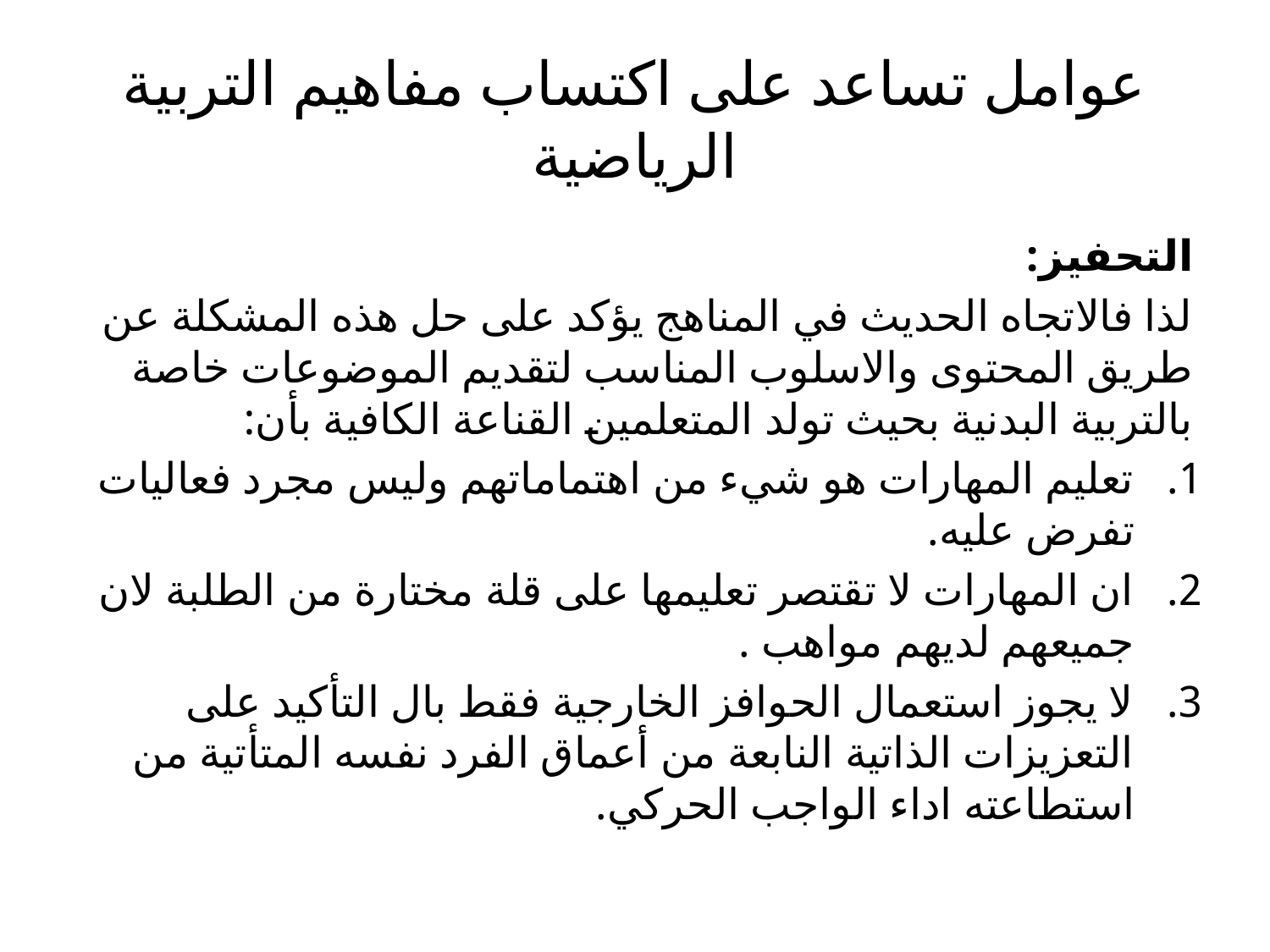

# عوامل تساعد على اكتساب مفاهيم التربية الرياضية
التحفيز:
لذا فالاتجاه الحديث في المناهج يؤكد على حل هذه المشكلة عن طريق المحتوى والاسلوب المناسب لتقديم الموضوعات خاصة بالتربية البدنية بحيث تولد المتعلمين القناعة الكافية بأن:
تعليم المهارات هو شيء من اهتماماتهم وليس مجرد فعاليات تفرض عليه.
ان المهارات لا تقتصر تعليمها على قلة مختارة من الطلبة لان جميعهم لديهم مواهب .
لا يجوز استعمال الحوافز الخارجية فقط بال التأكيد على التعزيزات الذاتية النابعة من أعماق الفرد نفسه المتأتية من استطاعته اداء الواجب الحركي.